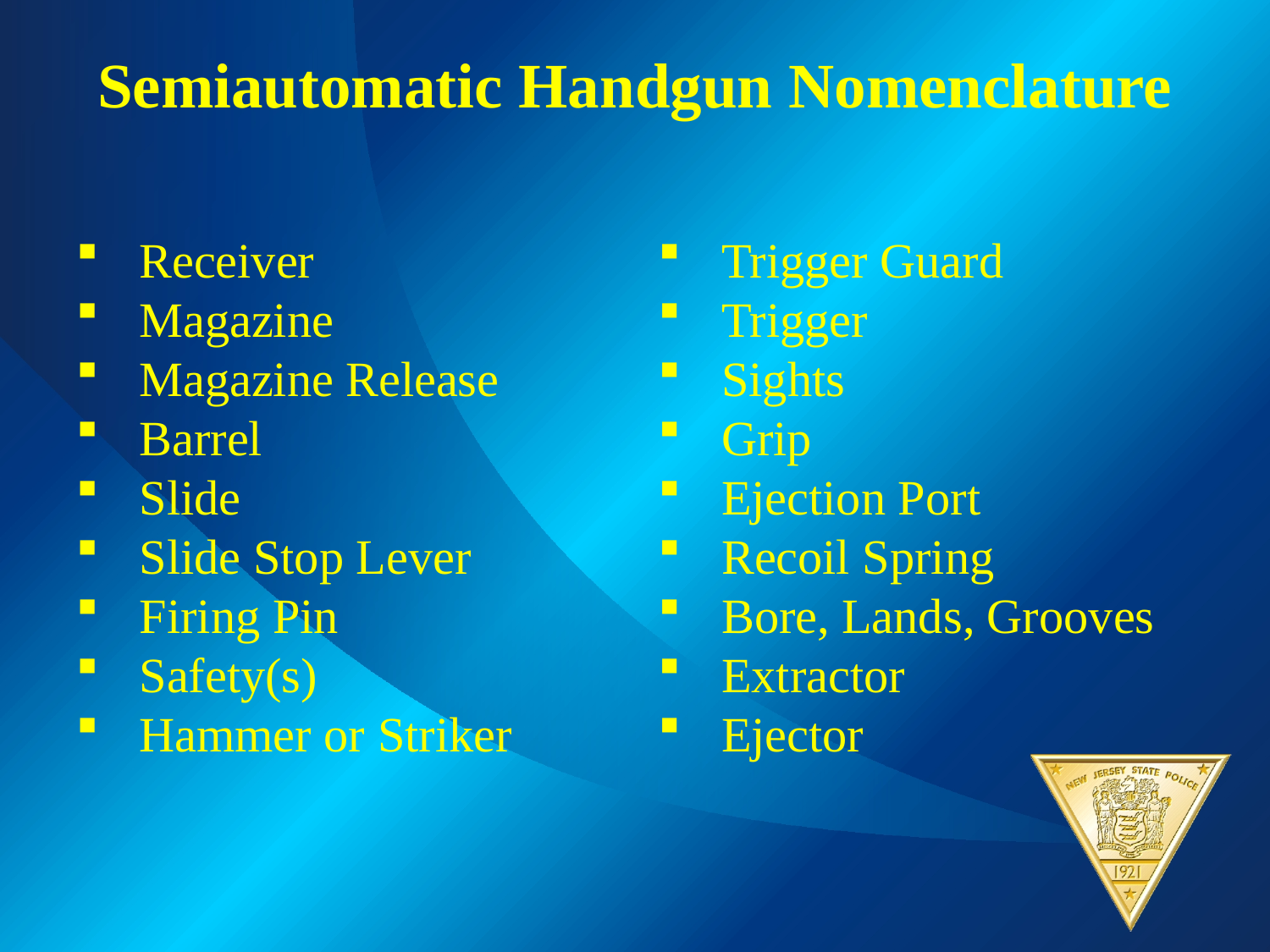

Semiautomatic Handgun Nomenclature
Receiver
Magazine
Magazine Release
Barrel
Slide
Slide Stop Lever
Firing Pin
Safety(s)
Hammer or Striker
Trigger Guard
Trigger
Sights
Grip
Ejection Port
Recoil Spring
Bore, Lands, Grooves
Extractor
Ejector